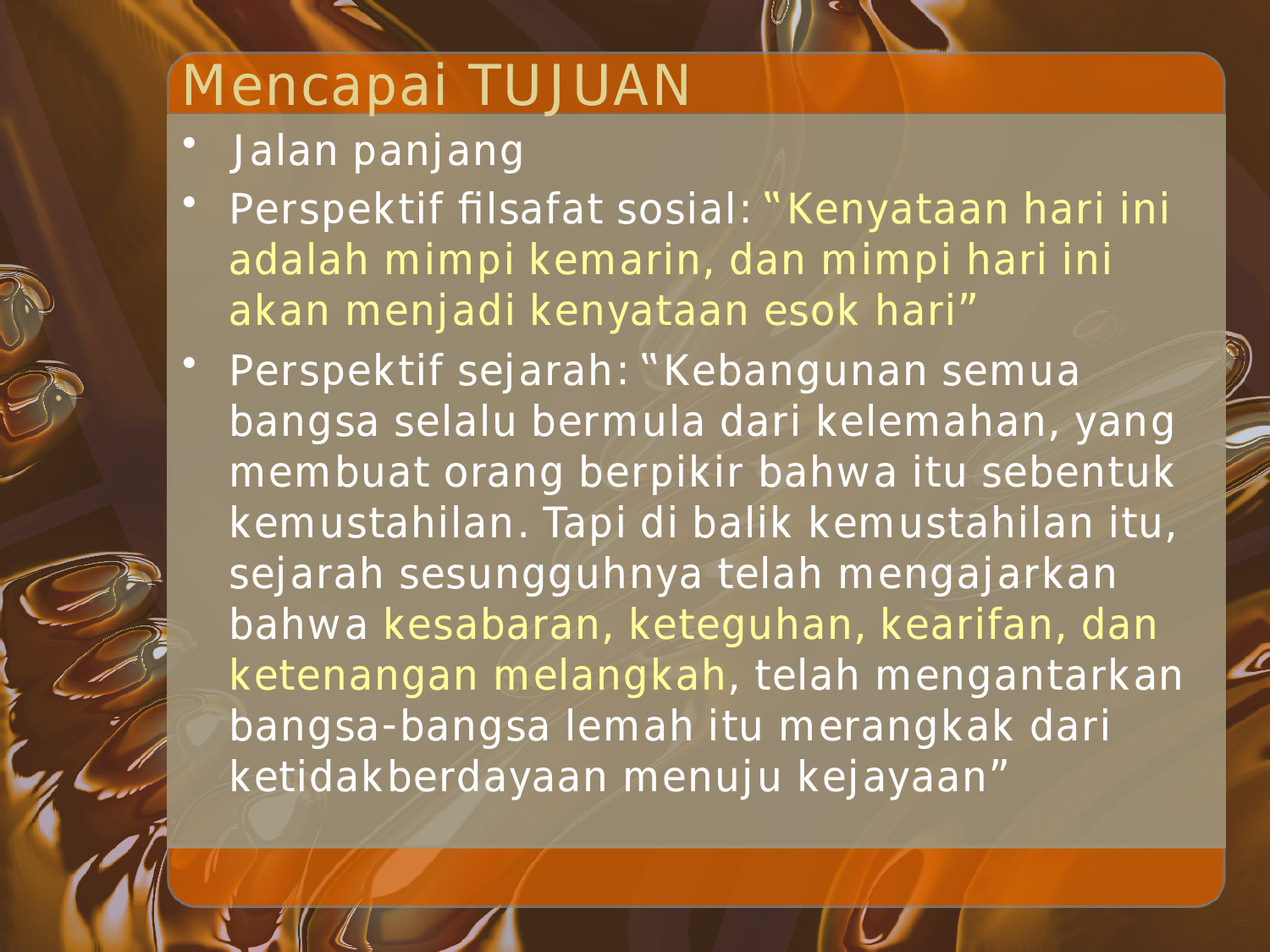

# Mencapai TUJUAN
Jalan panjang
Perspektif filsafat sosial: “Kenyataan hari ini adalah mimpi kemarin, dan mimpi hari ini akan menjadi kenyataan esok hari”
Perspektif sejarah: “Kebangunan semua bangsa selalu bermula dari kelemahan, yang membuat orang berpikir bahwa itu sebentuk kemustahilan. Tapi di balik kemustahilan itu, sejarah sesungguhnya telah mengajarkan bahwa kesabaran, keteguhan, kearifan, dan ketenangan melangkah, telah mengantarkan bangsa-bangsa lemah itu merangkak dari ketidakberdayaan menuju kejayaan”